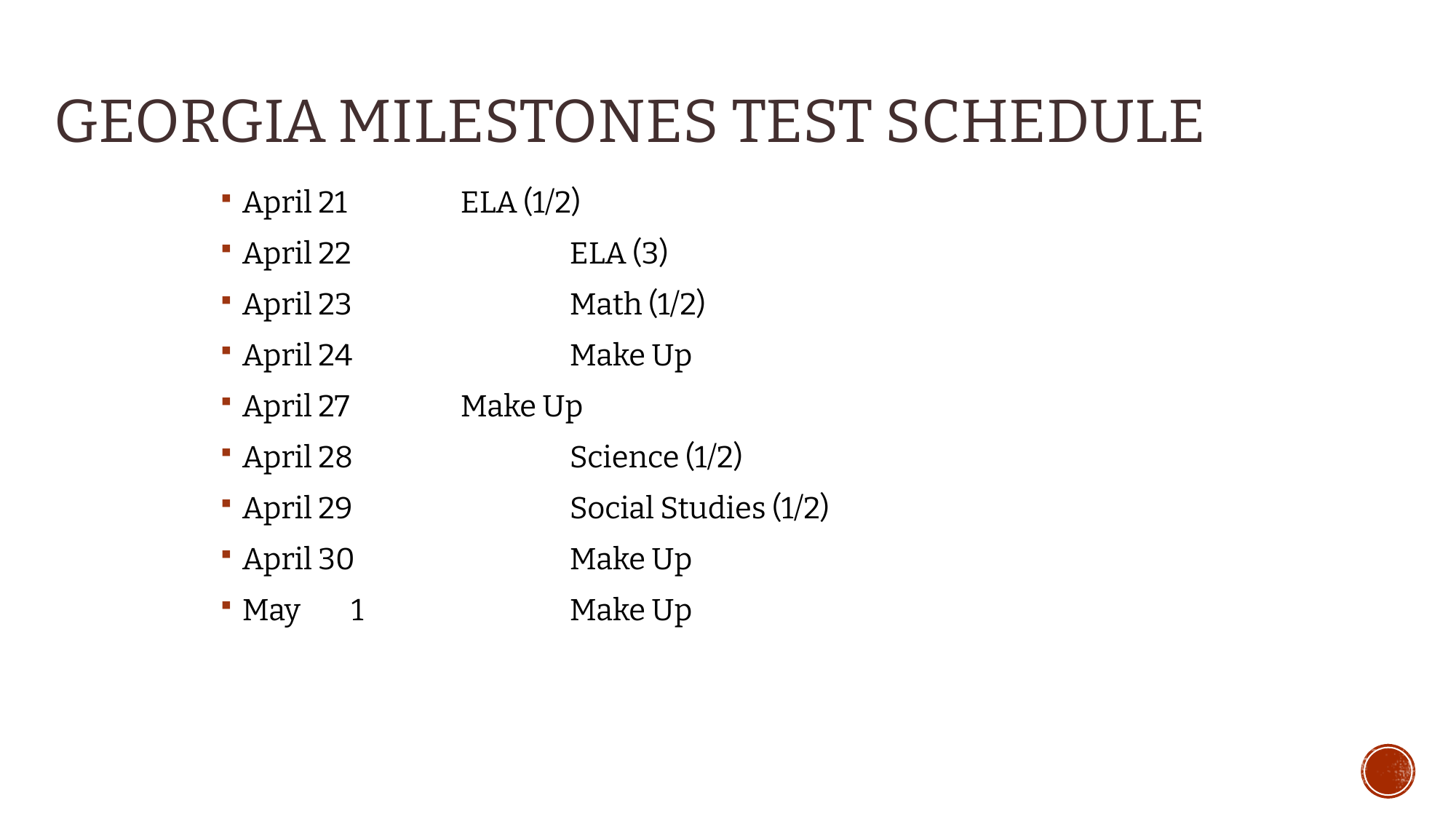

# Georgia Milestones Test Schedule
April 21		ELA (1/2)
April 22		ELA (3)
April 23		Math (1/2)
April 24		Make Up
April 27		Make Up
April 28		Science (1/2)
April 29		Social Studies (1/2)
April 30		Make Up
May	1		Make Up

4